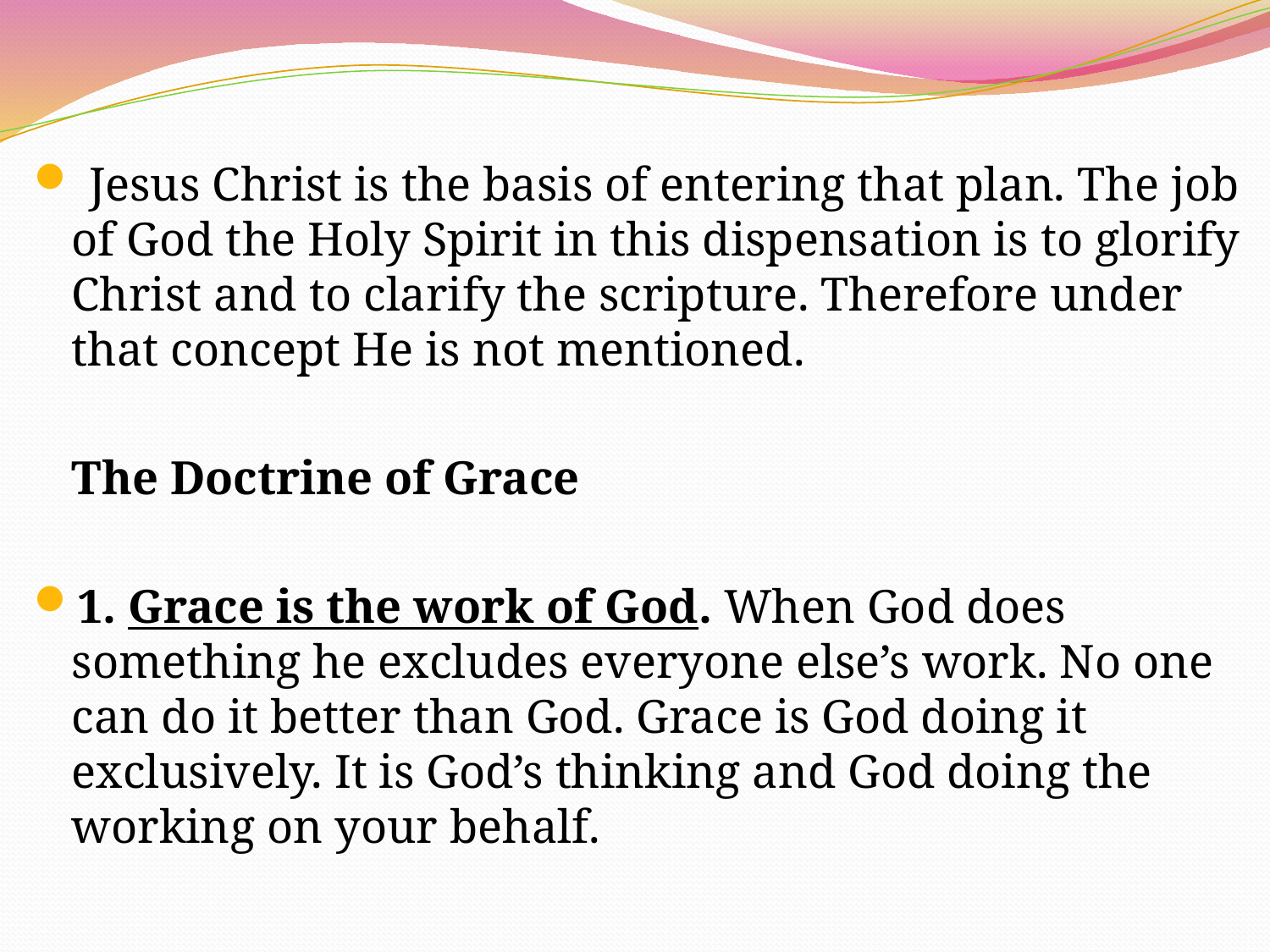

Jesus Christ is the basis of entering that plan. The job of God the Holy Spirit in this dispensation is to glorify Christ and to clarify the scripture. Therefore under that concept He is not mentioned.

	The Doctrine of Grace

1. Grace is the work of God. When God does something he excludes everyone else’s work. No one can do it better than God. Grace is God doing it exclusively. It is God’s thinking and God doing the working on your behalf.